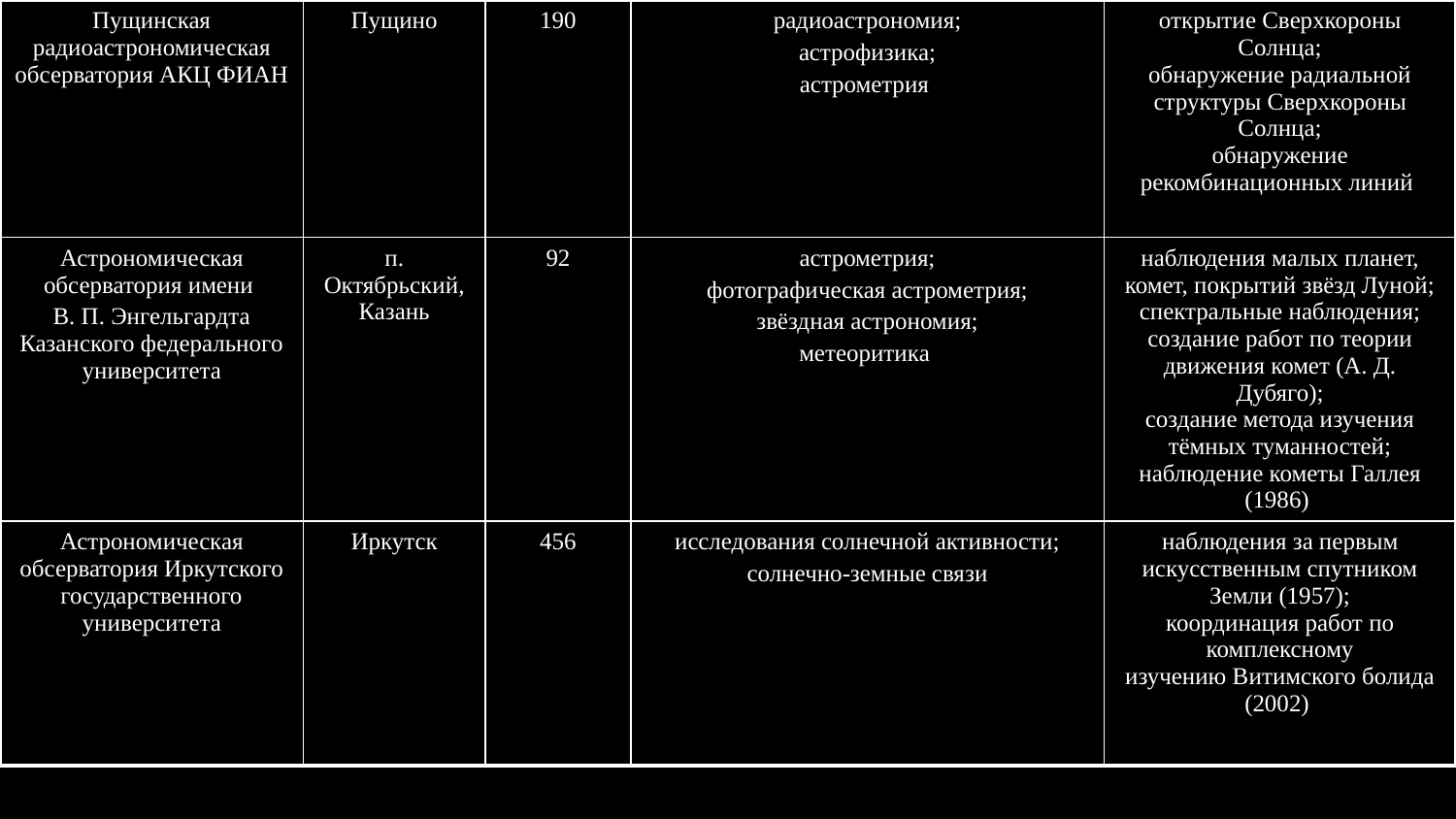

| Пущинская радиоастрономическая обсерватория АКЦ ФИАН | Пущино | 190 | радиоастрономия; астрофизика; астрометрия | открытие Сверхкороны Солнца; обнаружение радиальной структуры Сверхкороны Солнца; обнаружение рекомбинационных линий |
| --- | --- | --- | --- | --- |
| Астрономическая обсерватория имени В. П. Энгельгардта Казанского федерального университета | п. Октябрьский, Казань | 92 | астрометрия; фотографическая астрометрия; звёздная астрономия; метеоритика | наблюдения малых планет, комет, покрытий звёзд Луной; спектральные наблюдения; создание работ по теории движения комет (А. Д. Дубяго); создание метода изучения тёмных туманностей; наблюдение кометы Галлея (1986) |
| Астрономическая обсерватория Иркутского государственного университета | Иркутск | 456 | исследования солнечной активности; солнечно-земные связи | наблюдения за первым искусственным спутником Земли (1957); координация работ по комплексному изучению Витимского болида (2002) |